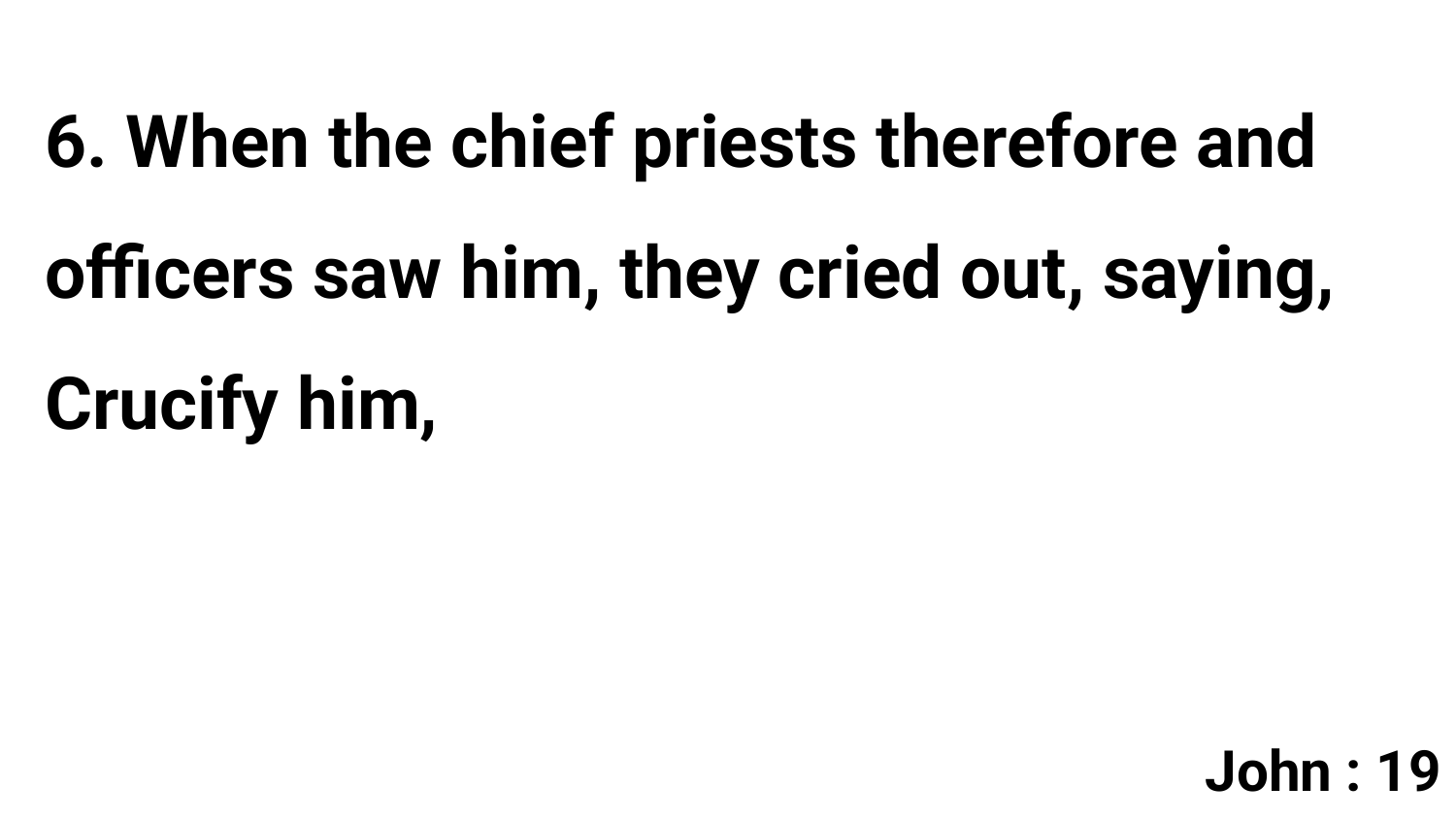

6. When the chief priests therefore and officers saw him, they cried out, saying, Crucify him,
John : 19